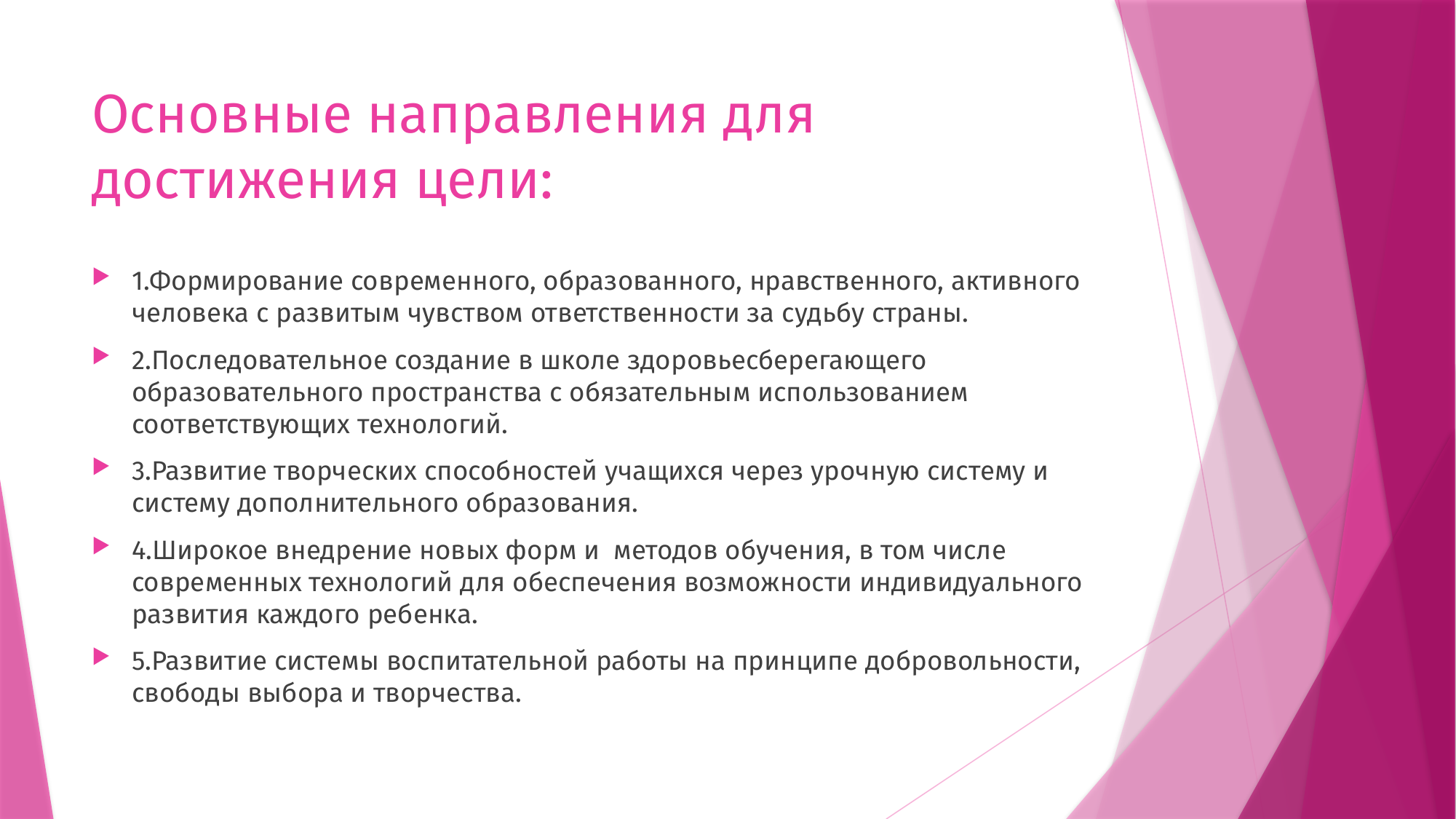

# Основные направления для достижения цели:
1.Формирование современного, образованного, нравственного, активного человека с развитым чувством ответственности за судьбу страны.
2.Последовательное создание в школе здоровьесберегающего образовательного пространства с обязательным использованием соответствующих технологий.
3.Развитие творческих способностей учащихся через урочную систему и систему дополнительного образования.
4.Широкое внедрение новых форм и  методов обучения, в том числе современных технологий для обеспечения возможности индивидуального развития каждого ребенка.
5.Развитие системы воспитательной работы на принципе добровольности, свободы выбора и творчества.